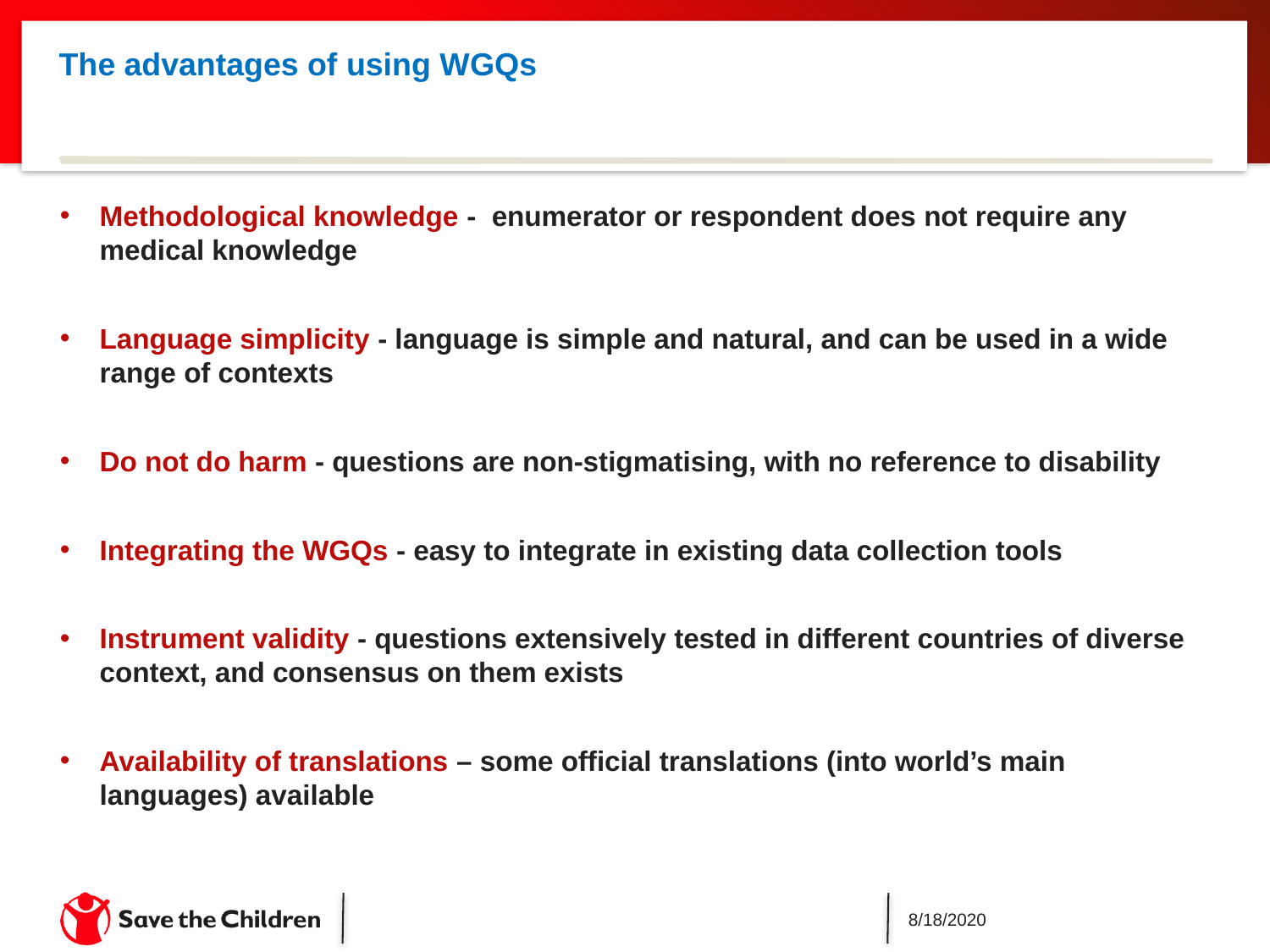

8/18/2020
Capacity Building for Administering Washington Group Questions
157
# The advantages of using WGQs
Methodological knowledge -  enumerator or respondent does not require any medical knowledge

Language simplicity - language is simple and natural, and can be used in a wide range of contexts

Do not do harm - questions are non-stigmatising, with no reference to disability

Integrating the WGQs - easy to integrate in existing data collection tools

Instrument validity - questions extensively tested in different countries of diverse context, and consensus on them exists

Availability of translations – some official translations (into world’s main languages) available